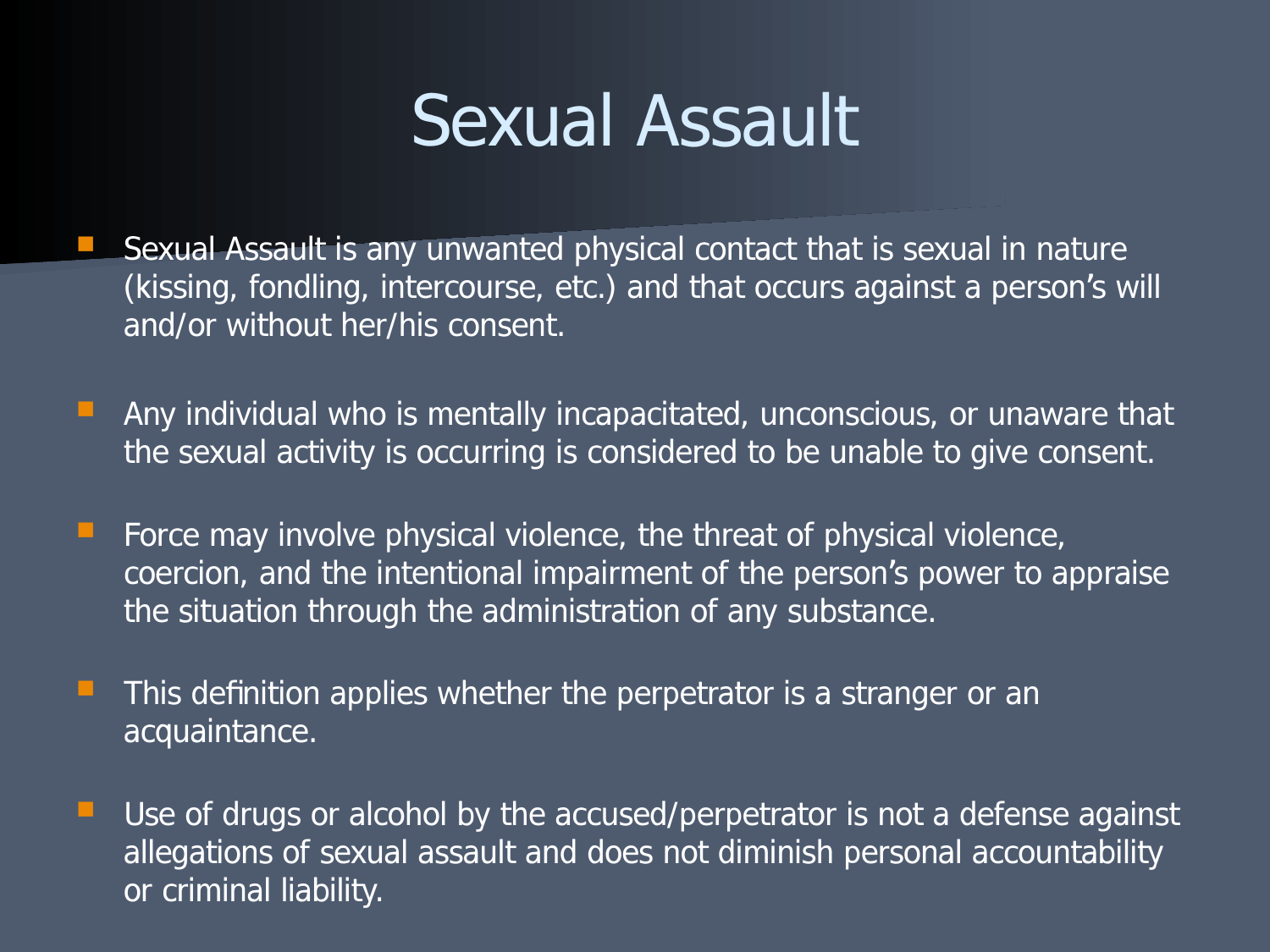

# Sexual Assault
Sexual Assault is any unwanted physical contact that is sexual in nature (kissing, fondling, intercourse, etc.) and that occurs against a person’s will and/or without her/his consent.

Any individual who is mentally incapacitated, unconscious, or unaware that the sexual activity is occurring is considered to be unable to give consent.
Force may involve physical violence, the threat of physical violence, coercion, and the intentional impairment of the person’s power to appraise the situation through the administration of any substance.
This definition applies whether the perpetrator is a stranger or an acquaintance.
Use of drugs or alcohol by the accused/perpetrator is not a defense against allegations of sexual assault and does not diminish personal accountability or criminal liability.